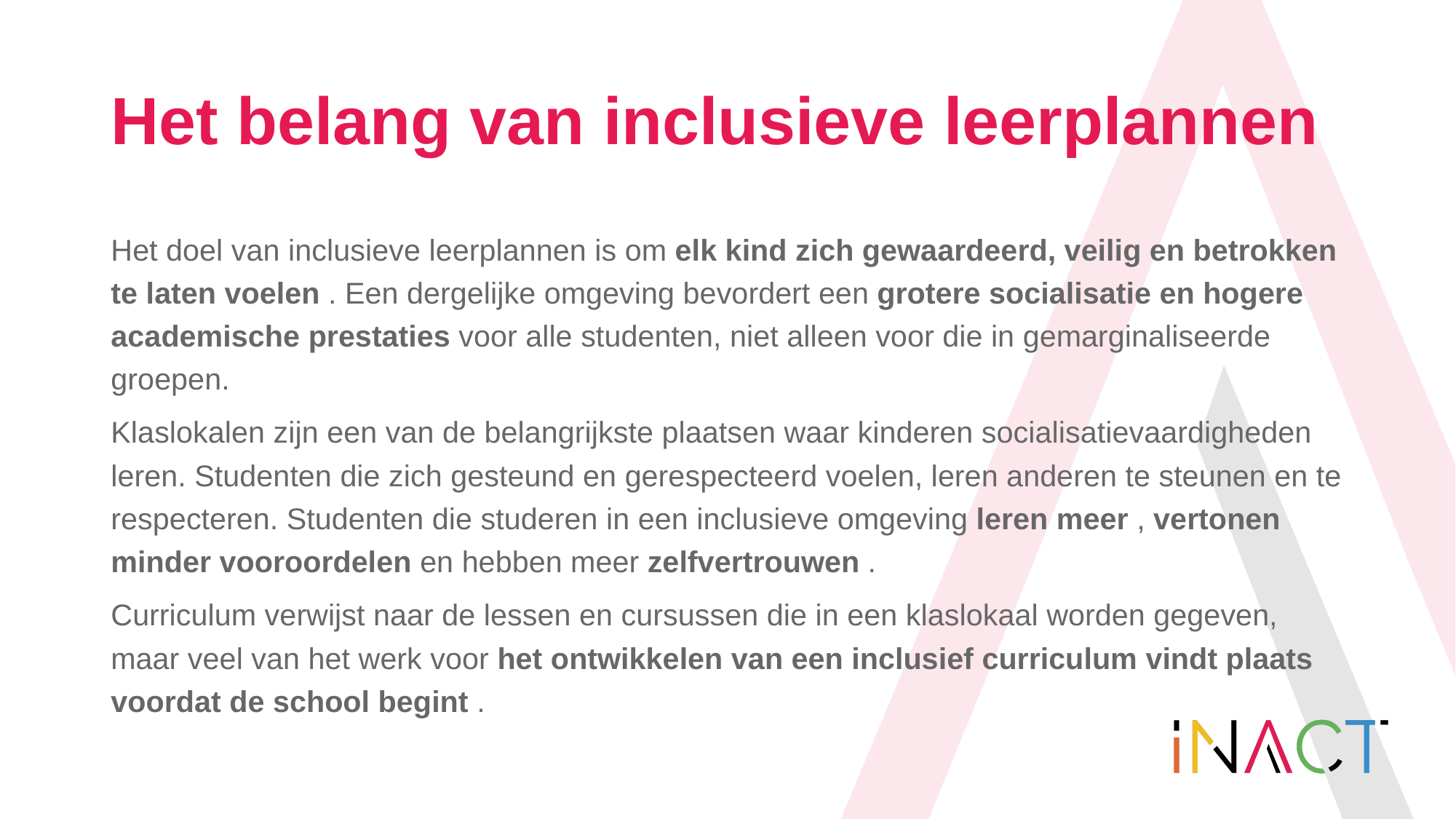

# Het belang van inclusieve leerplannen
Het doel van inclusieve leerplannen is om elk kind zich gewaardeerd, veilig en betrokken te laten voelen . Een dergelijke omgeving bevordert een grotere socialisatie en hogere academische prestaties voor alle studenten, niet alleen voor die in gemarginaliseerde groepen.
Klaslokalen zijn een van de belangrijkste plaatsen waar kinderen socialisatievaardigheden leren. Studenten die zich gesteund en gerespecteerd voelen, leren anderen te steunen en te respecteren. Studenten die studeren in een inclusieve omgeving leren meer , vertonen minder vooroordelen en hebben meer zelfvertrouwen .
Curriculum verwijst naar de lessen en cursussen die in een klaslokaal worden gegeven, maar veel van het werk voor het ontwikkelen van een inclusief curriculum vindt plaats voordat de school begint .